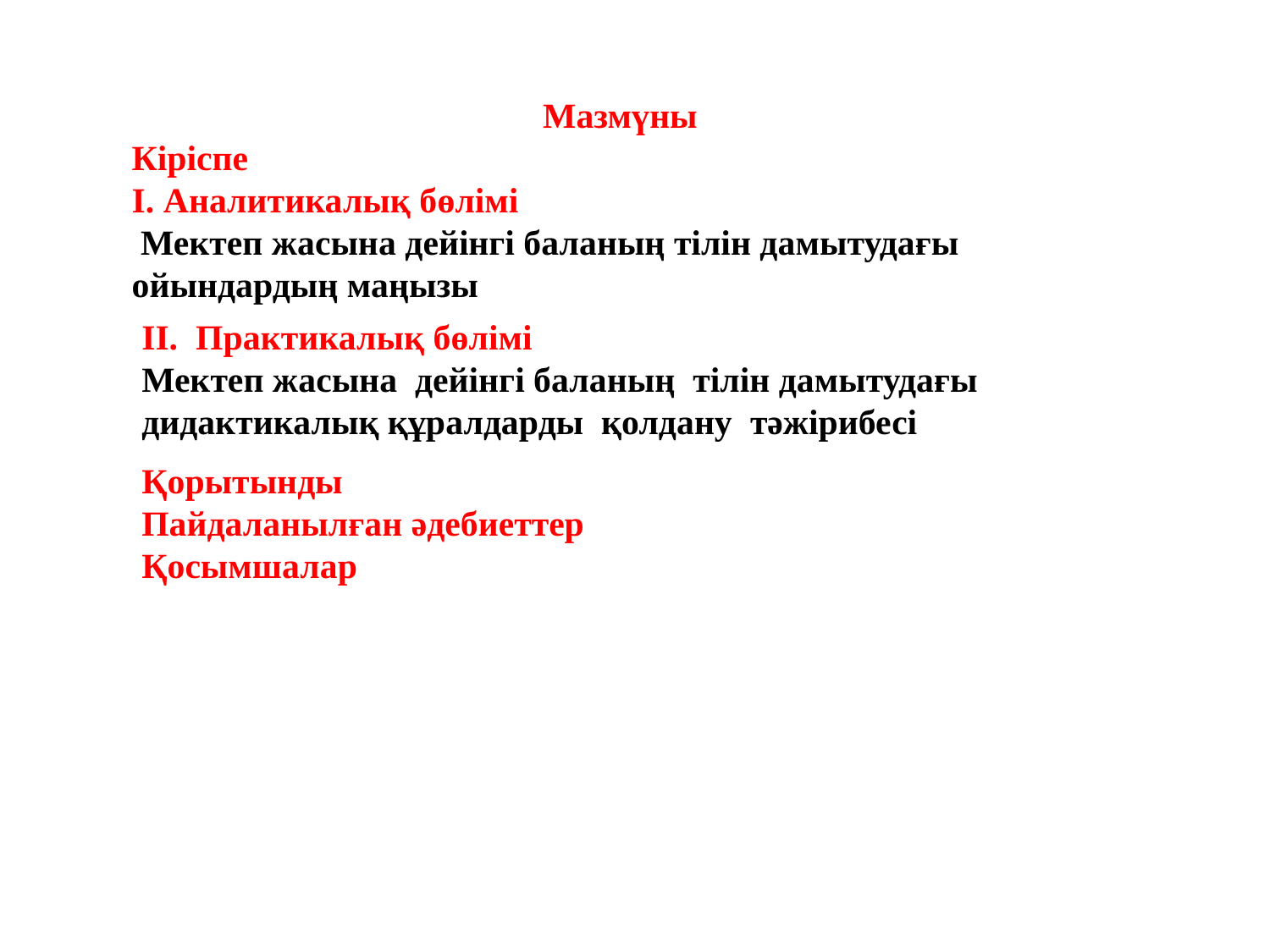

Мазмүны
Кіріспе
І. Аналитикалық бөлімі
 Мектеп жасына дейінгі баланың тілін дамытудағы ойындардың маңызы

ІІ.  Практикалық бөлімі
Мектеп жасына  дейінгі баланың  тілін дамытудағы  дидактикалық құралдарды  қолдану  тәжірибесі

Қорытынды
Пайдаланылған әдебиеттер
Қосымшалар